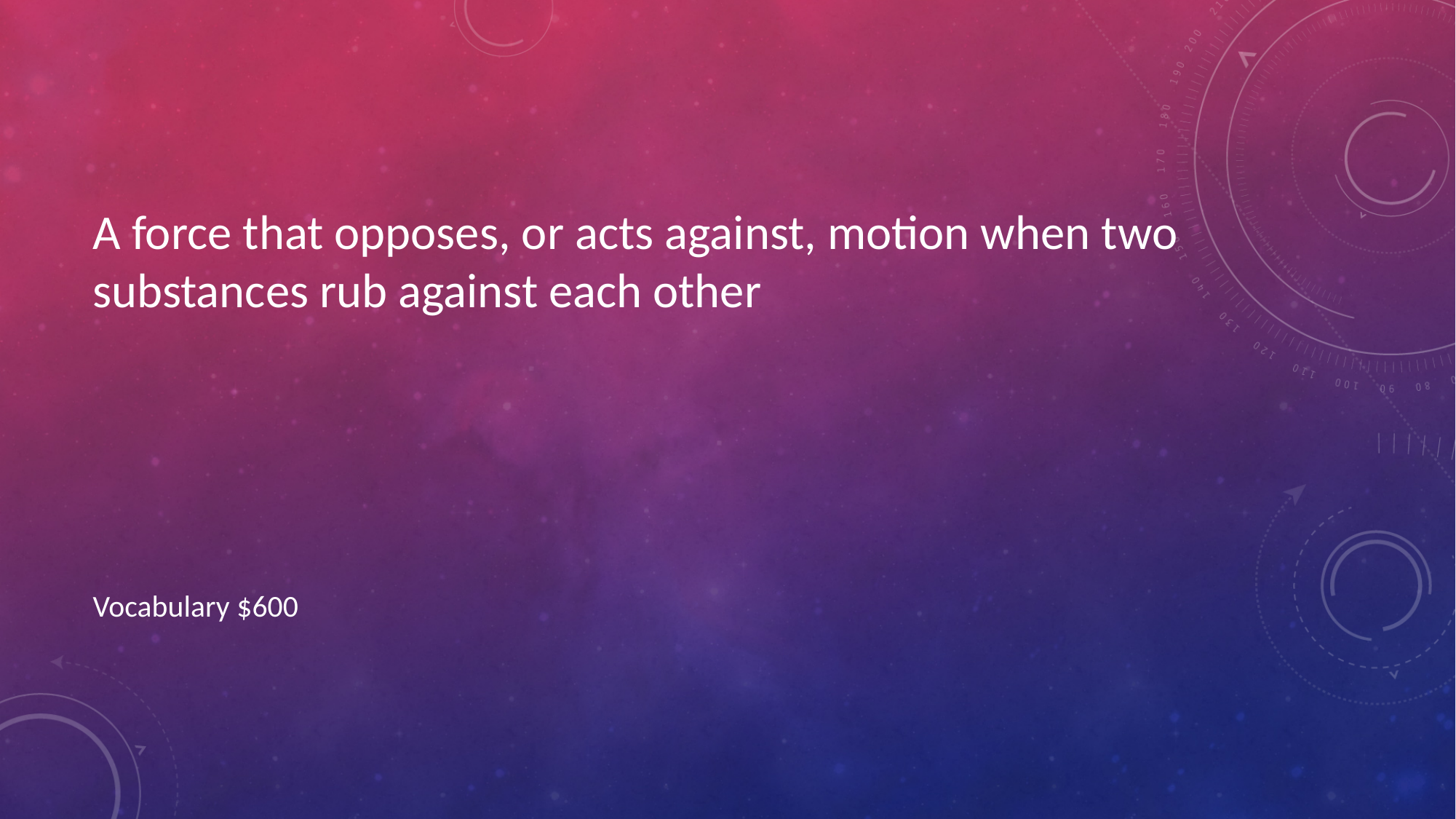

# A force that opposes, or acts against, motion when two substances rub against each other
Vocabulary $600